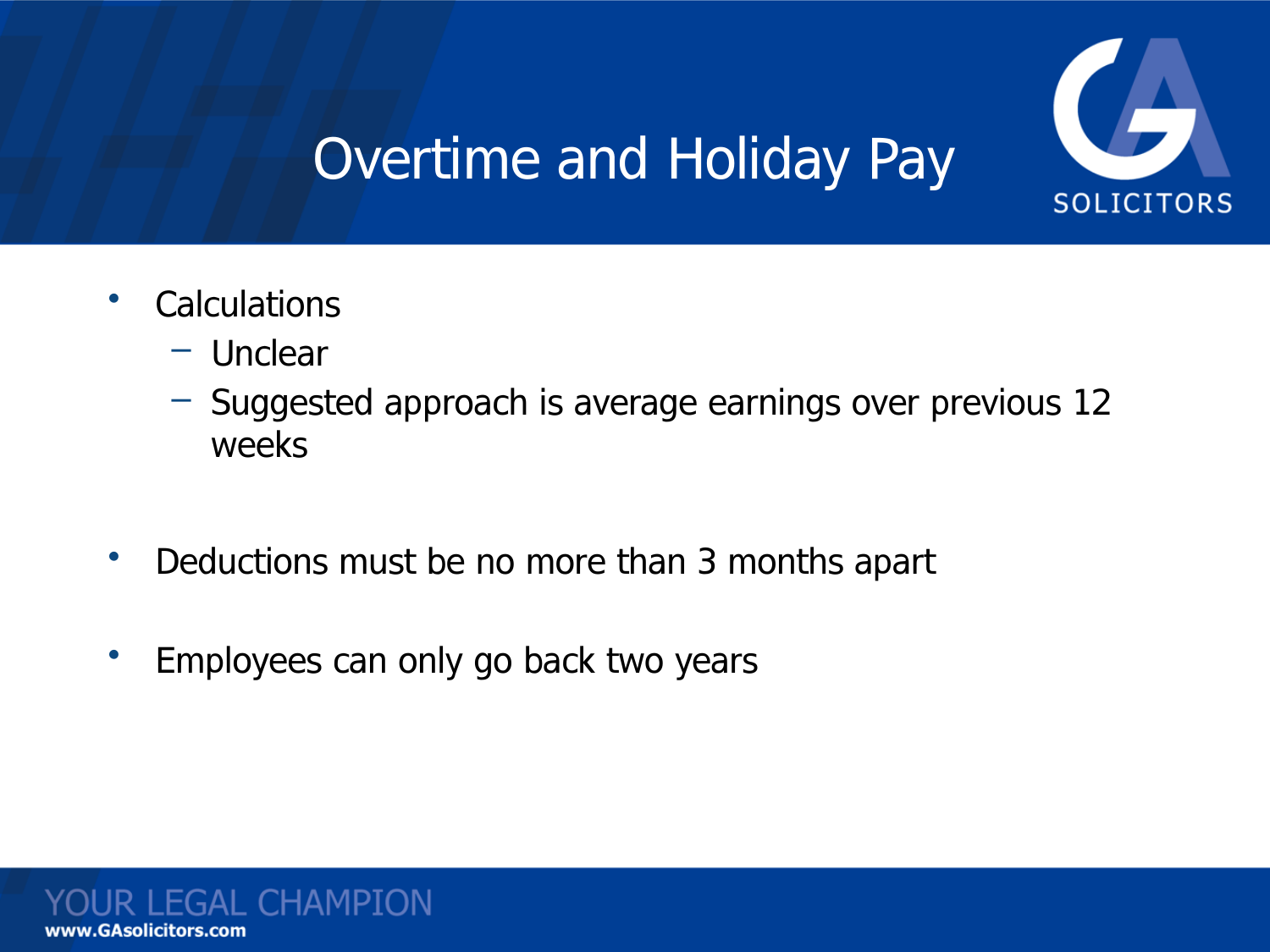

# Overtime and Holiday Pay
Calculations
Unclear
Suggested approach is average earnings over previous 12 weeks

Deductions must be no more than 3 months apart

Employees can only go back two years